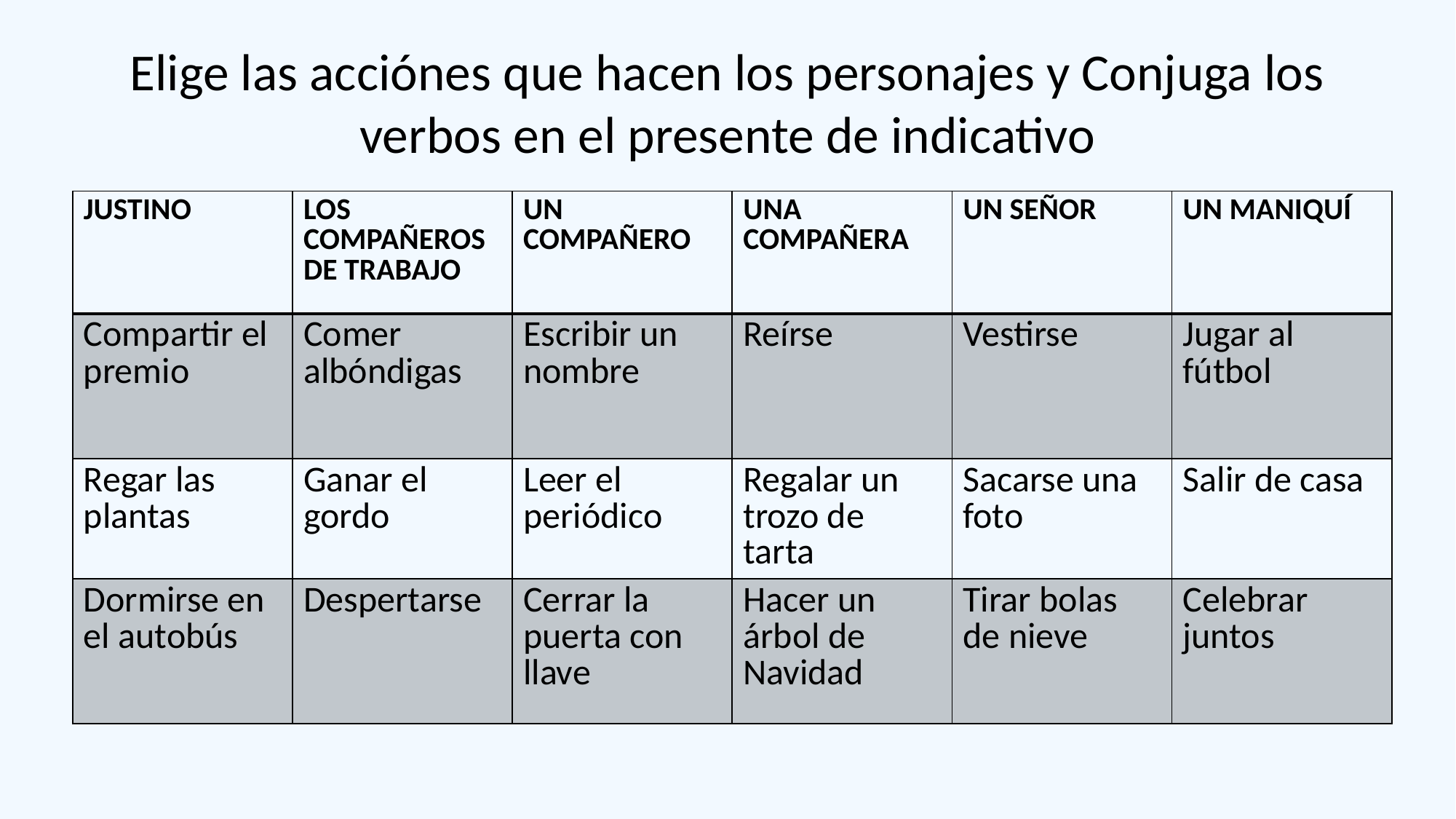

# Elige las acciónes que hacen los personajes y Conjuga los verbos en el presente de indicativo
| JUSTINO | LOS COMPAÑEROS DE TRABAJO | UN COMPAÑERO | UNA COMPAÑERA | UN SEÑOR | UN MANIQUÍ |
| --- | --- | --- | --- | --- | --- |
| Compartir el premio | Comer albóndigas | Escribir un nombre | Reírse | Vestirse | Jugar al fútbol |
| Regar las plantas | Ganar el gordo | Leer el periódico | Regalar un trozo de tarta | Sacarse una foto | Salir de casa |
| Dormirse en el autobús | Despertarse | Cerrar la puerta con llave | Hacer un árbol de Navidad | Tirar bolas de nieve | Celebrar juntos |